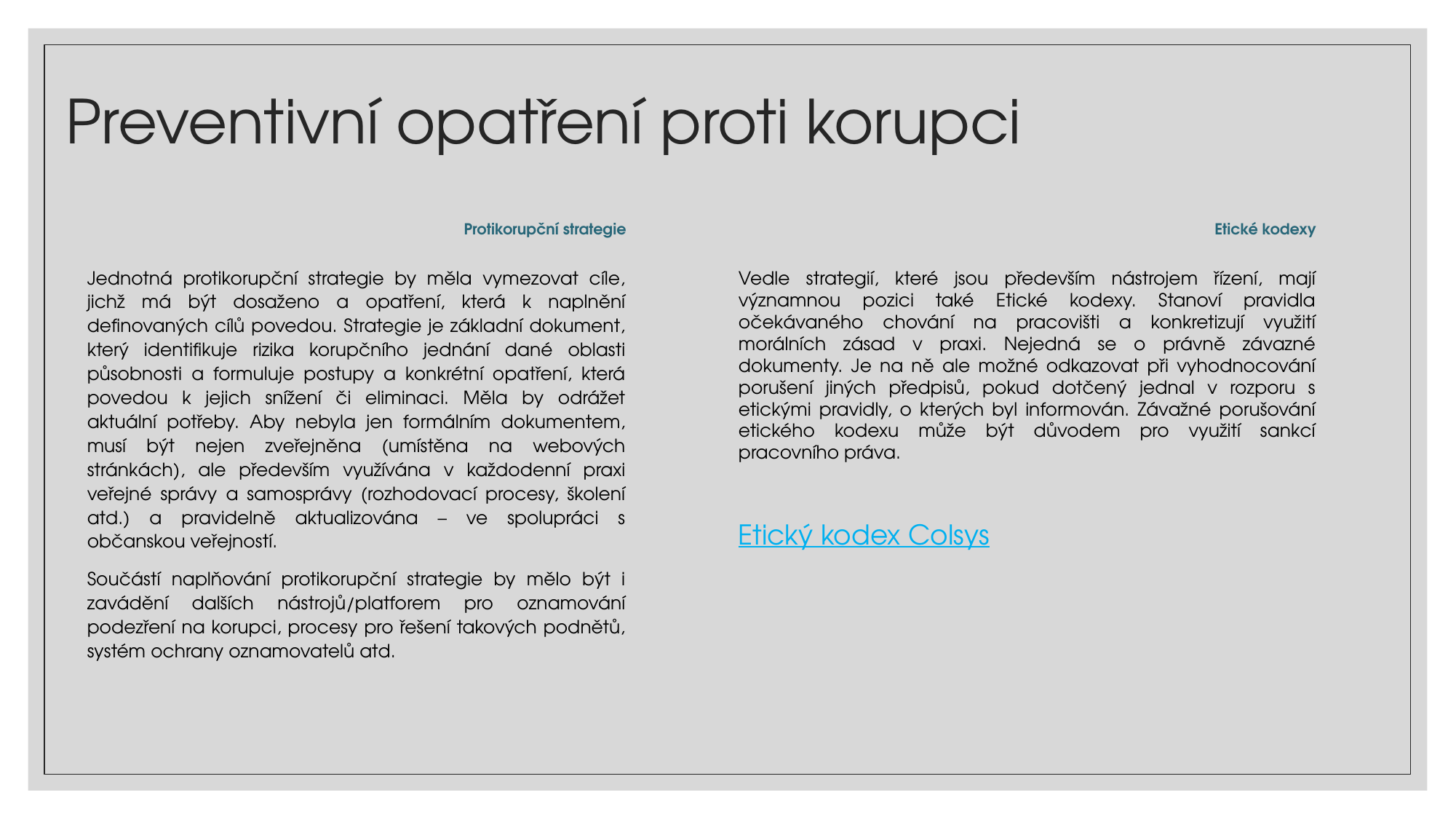

# Preventivní opatření proti korupci
Protikorupční strategie
Etické kodexy
Jednotná protikorupční strategie by měla vymezovat cíle, jichž má být dosaženo a opatření, která k naplnění definovaných cílů povedou. Strategie je základní dokument, který identifikuje rizika korupčního jednání dané oblasti působnosti a formuluje postupy a konkrétní opatření, která povedou k jejich snížení či eliminaci. Měla by odrážet aktuální potřeby. Aby nebyla jen formálním dokumentem, musí být nejen zveřejněna (umístěna na webových stránkách), ale především využívána v každodenní praxi veřejné správy a samosprávy (rozhodovací procesy, školení atd.) a pravidelně aktualizována – ve spolupráci s občanskou veřejností.
Součástí naplňování protikorupční strategie by mělo být i zavádění dalších nástrojů/platforem pro oznamování podezření na korupci, procesy pro řešení takových podnětů, systém ochrany oznamovatelů atd.
Vedle strategií, které jsou především nástrojem řízení, mají významnou pozici také Etické kodexy. Stanoví pravidla očekávaného chování na pracovišti a konkretizují využití morálních zásad v praxi. Nejedná se o právně závazné dokumenty. Je na ně ale možné odkazovat při vyhodnocování porušení jiných předpisů, pokud dotčený jednal v rozporu s etickými pravidly, o kterých byl informován. Závažné porušování etického kodexu může být důvodem pro využití sankcí pracovního práva.
Etický kodex Colsys